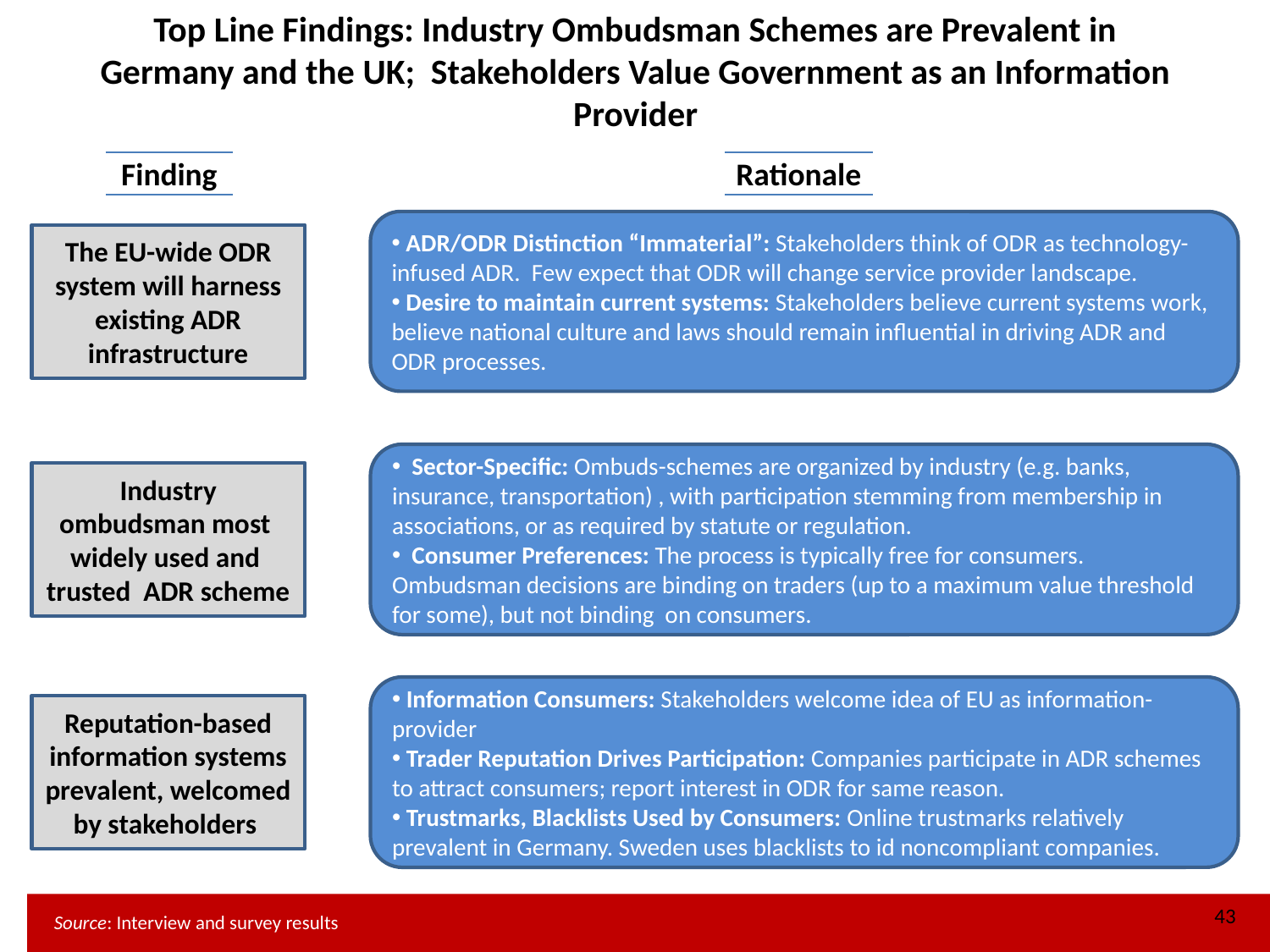

Top Line Findings: Industry Ombudsman Schemes are Prevalent in Germany and the UK;  Stakeholders Value Government as an Information Provider
Finding
Rationale
 ADR/ODR Distinction “Immaterial”: Stakeholders think of ODR as technology-infused ADR.  Few expect that ODR will change service provider landscape.
 Desire to maintain current systems: Stakeholders believe current systems work, believe national culture and laws should remain influential in driving ADR and ODR processes.
The EU-wide ODR system will harness existing ADR infrastructure
  Sector-Specific: Ombuds-schemes are organized by industry (e.g. banks, insurance, transportation) , with participation stemming from membership in associations, or as required by statute or regulation.
  Consumer Preferences: The process is typically free for consumers. Ombudsman decisions are binding on traders (up to a maximum value threshold for some), but not binding  on consumers.
Industry ombudsman most  widely used and  trusted  ADR scheme
 Information Consumers: Stakeholders welcome idea of EU as information-provider
 Trader Reputation Drives Participation: Companies participate in ADR schemes to attract consumers; report interest in ODR for same reason.
 Trustmarks, Blacklists Used by Consumers: Online trustmarks relatively prevalent in Germany. Sweden uses blacklists to id noncompliant companies.
Reputation-based information systems prevalent, welcomed by stakeholders
43
Source: Interview and survey results